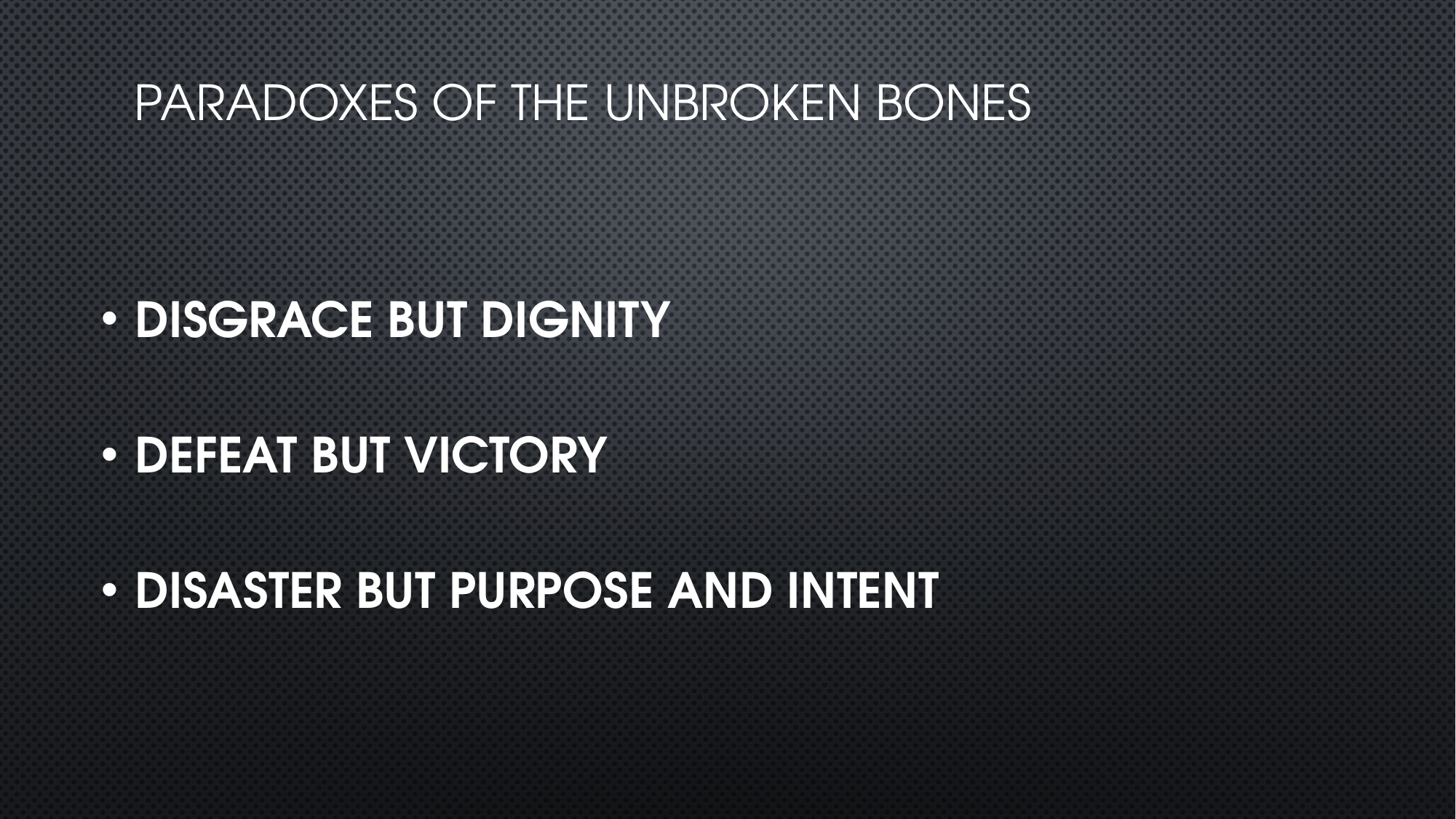

# Paradoxes of the unbroken bones
DISGRACE BUT DIGNITY
DEFEAT BUT VICTORY
DISASTER BUT PURPOSE AND INTENT